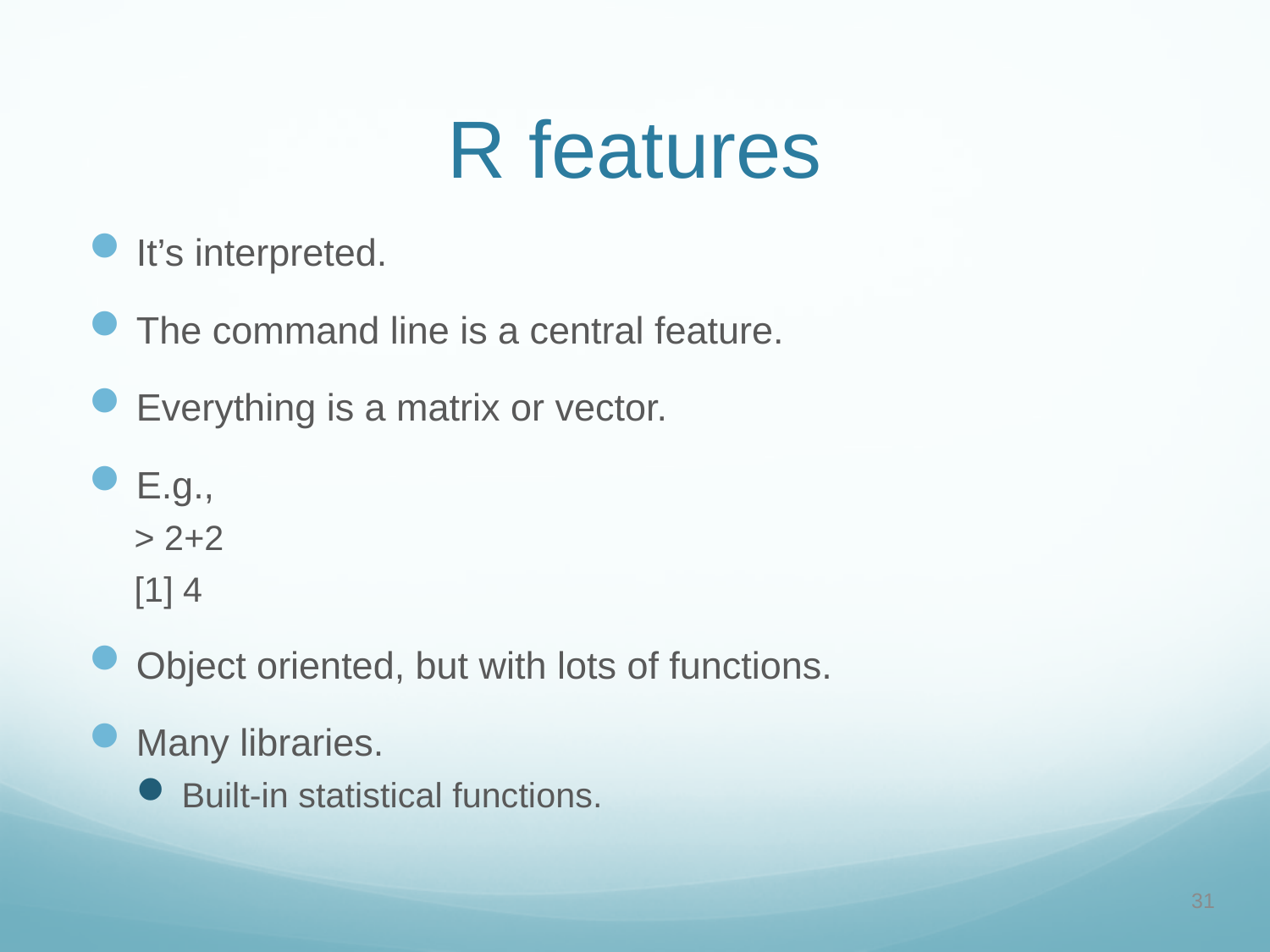

# R features
It’s interpreted.
The command line is a central feature.
Everything is a matrix or vector.
E.g.,
> 2+2
[1] 4
Object oriented, but with lots of functions.
Many libraries.
Built-in statistical functions.